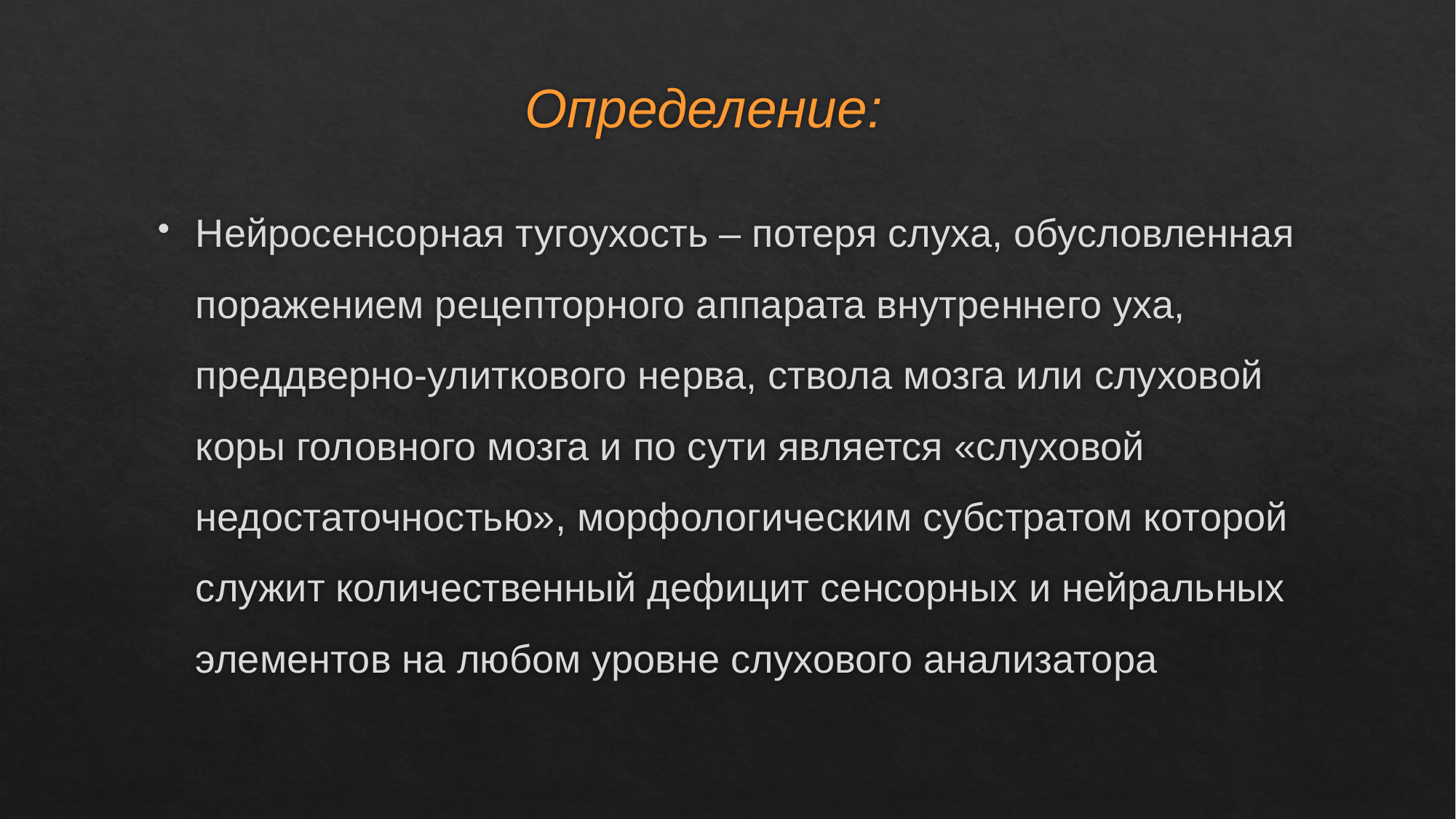

# Определение:
Нейросенсорная тугоухость – потеря слуха, обусловленная поражением рецепторного аппарата внутреннего уха, преддверно-улиткового нерва, ствола мозга или слуховой коры головного мозга и по сути является «слуховой недостаточностью», морфологическим субстратом которой служит количественный дефицит сенсорных и нейральных элементов на любом уровне слухового анализатора